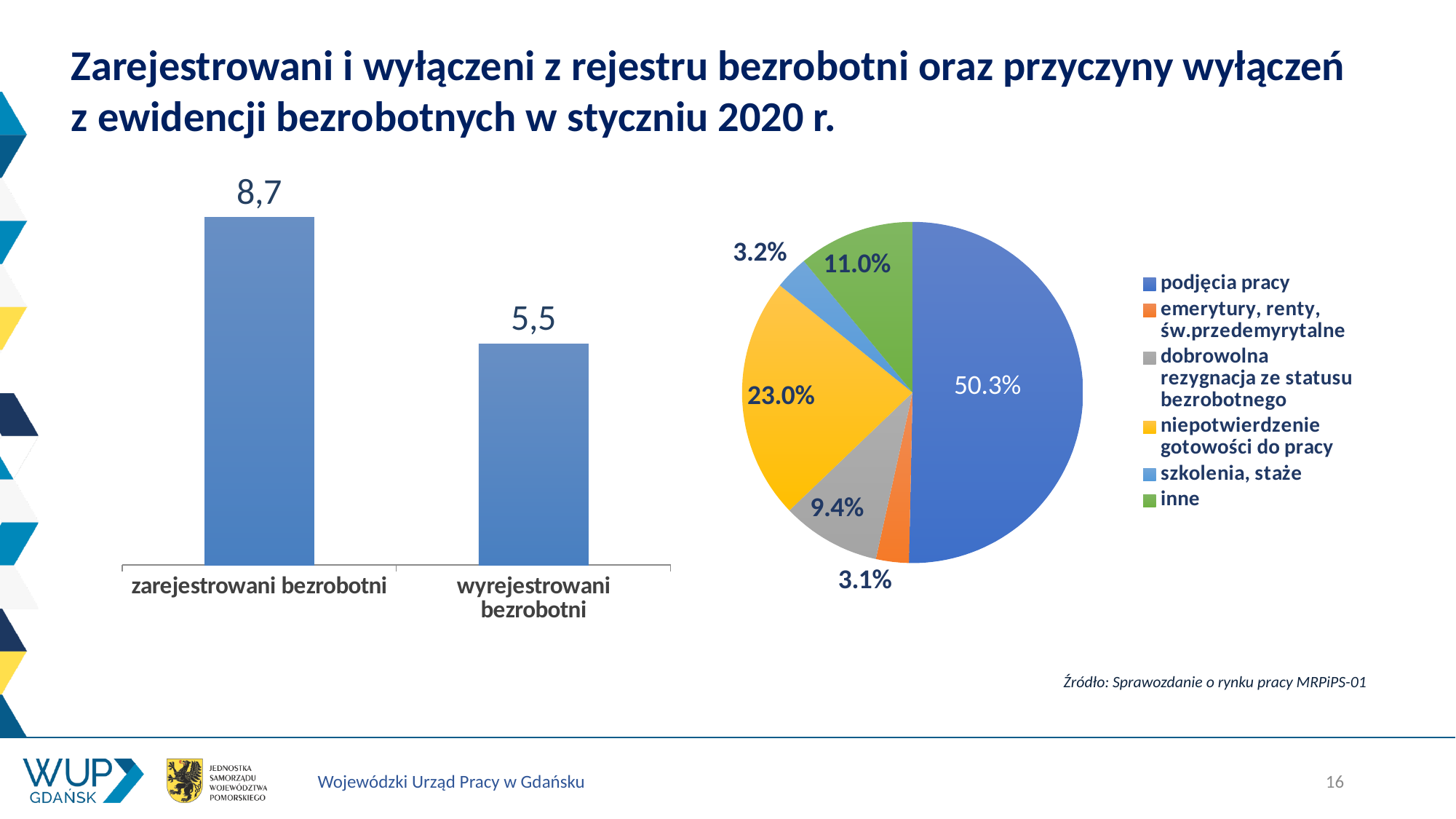

# Zarejestrowani i wyłączeni z rejestru bezrobotni oraz przyczyny wyłączeń z ewidencji bezrobotnych w styczniu 2020 r.

### Chart

| Category | I 2020 r. |
|---|---|
| zarejestrowani bezrobotni | 8665.0 |
| wyrejestrowani bezrobotni | 5515.0 |

### Chart

| Category | I 2020 |
|---|---|
| podjęcia pracy | 0.5033544877606527 |
| emerytury, renty, św.przedemyrytalne | 0.031187669990933815 |
| dobrowolna rezygnacja ze statusu bezrobotnego | 0.09392565729827743 |
| niepotwierdzenie gotowości do pracy | 0.22955575702629194 |
| szkolenia, staże | 0.03191296464188577 |
| inne | 0.11006346328195829 |
Źródło: Sprawozdanie o rynku pracy MRPiPS-01
16